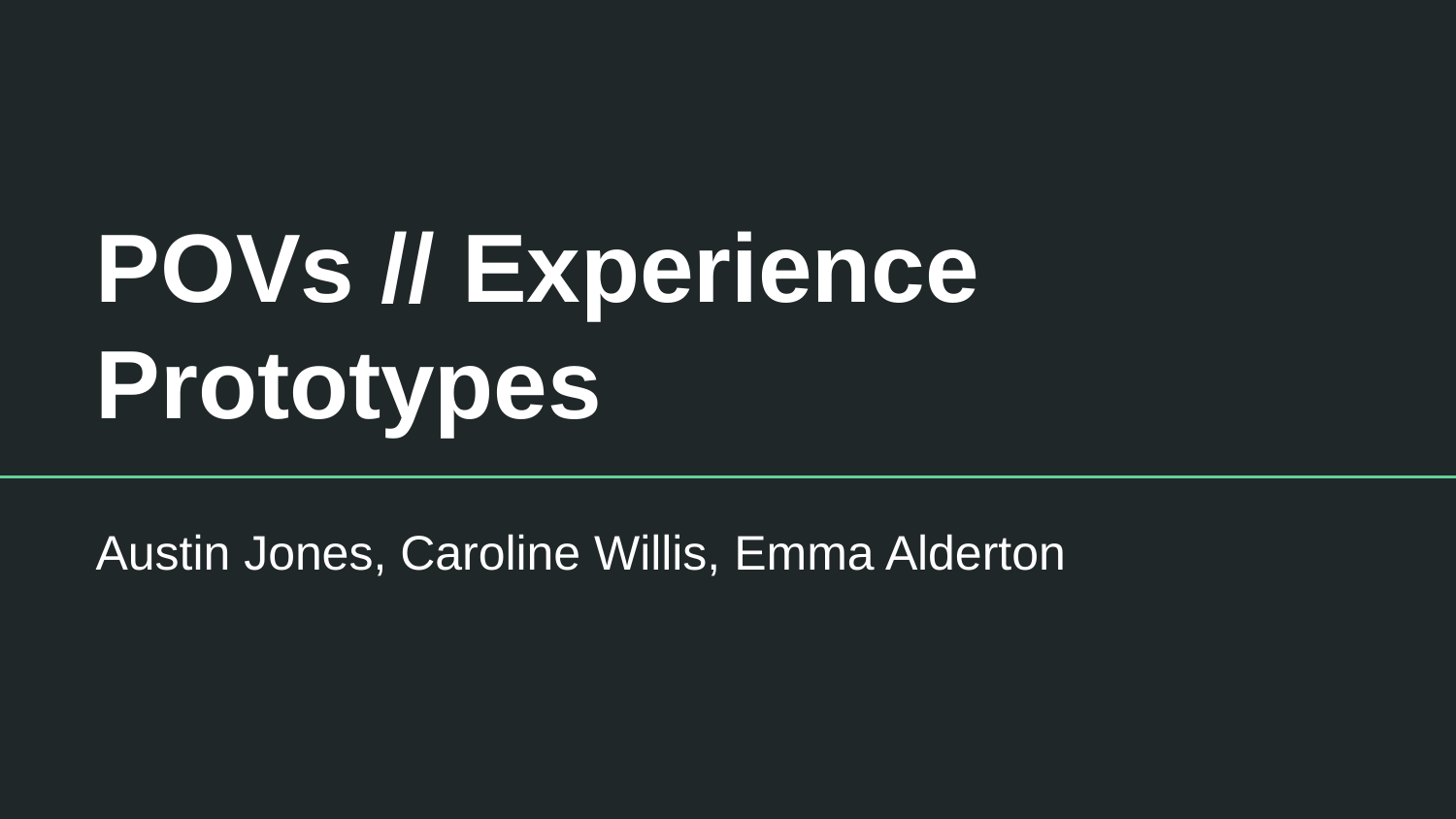

# POVs // Experience Prototypes
Austin Jones, Caroline Willis, Emma Alderton